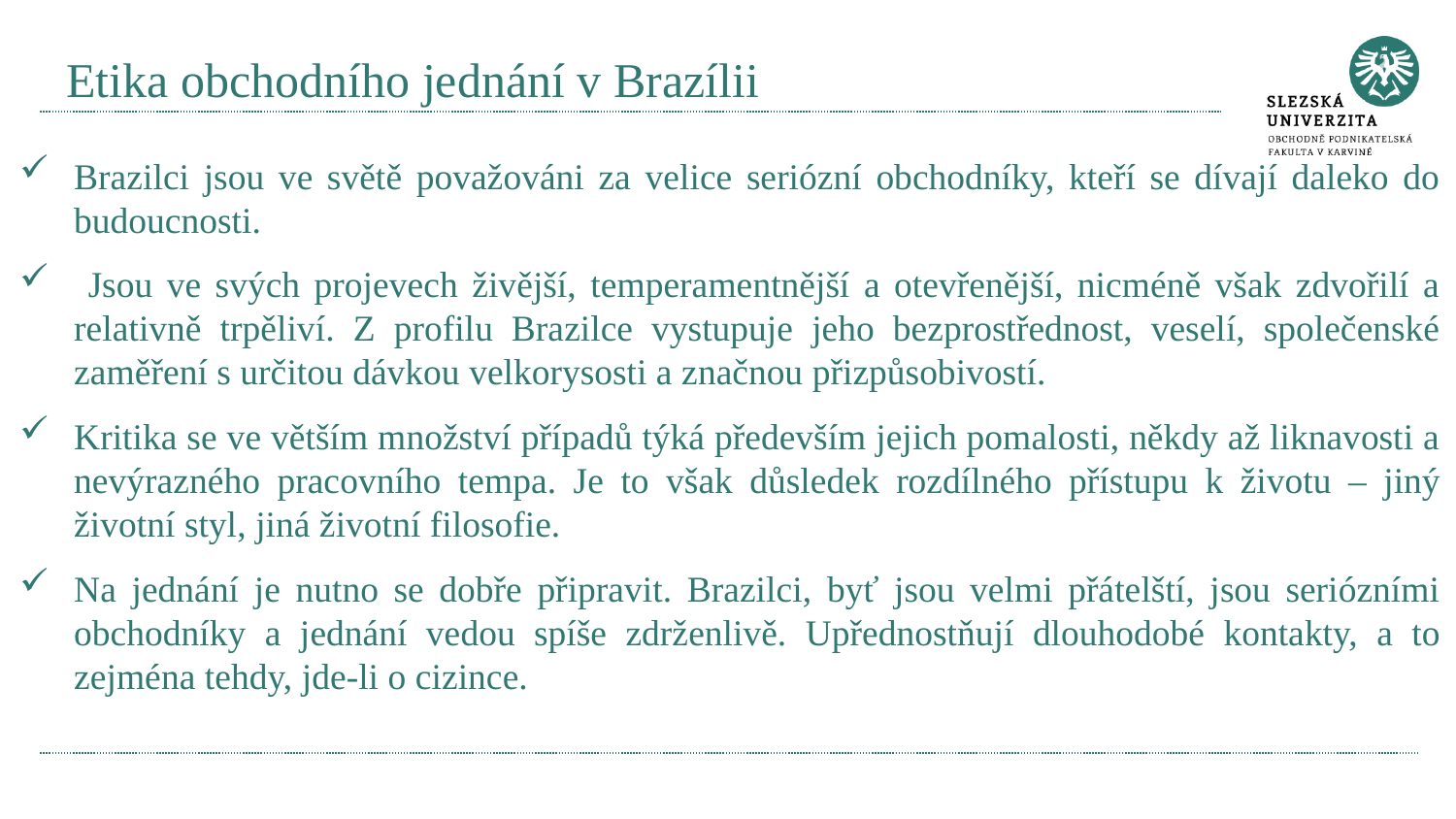

# Etika obchodního jednání v Brazílii
Brazilci jsou ve světě považováni za velice seriózní obchodníky, kteří se dívají daleko do budoucnosti.
 Jsou ve svých projevech živější, temperamentnější a otevřenější, nicméně však zdvořilí a relativně trpěliví. Z profilu Brazilce vystupuje jeho bezprostřednost, veselí, společenské zaměření s určitou dávkou velkorysosti a značnou přizpůsobivostí.
Kritika se ve větším množství případů týká především jejich pomalosti, někdy až liknavosti a nevýrazného pracovního tempa. Je to však důsledek rozdílného přístupu k životu – jiný životní styl, jiná životní filosofie.
Na jednání je nutno se dobře připravit. Brazilci, byť jsou velmi přátelští, jsou seriózními obchodníky a jednání vedou spíše zdrženlivě. Upřednostňují dlouhodobé kontakty, a to zejména tehdy, jde-li o cizince.